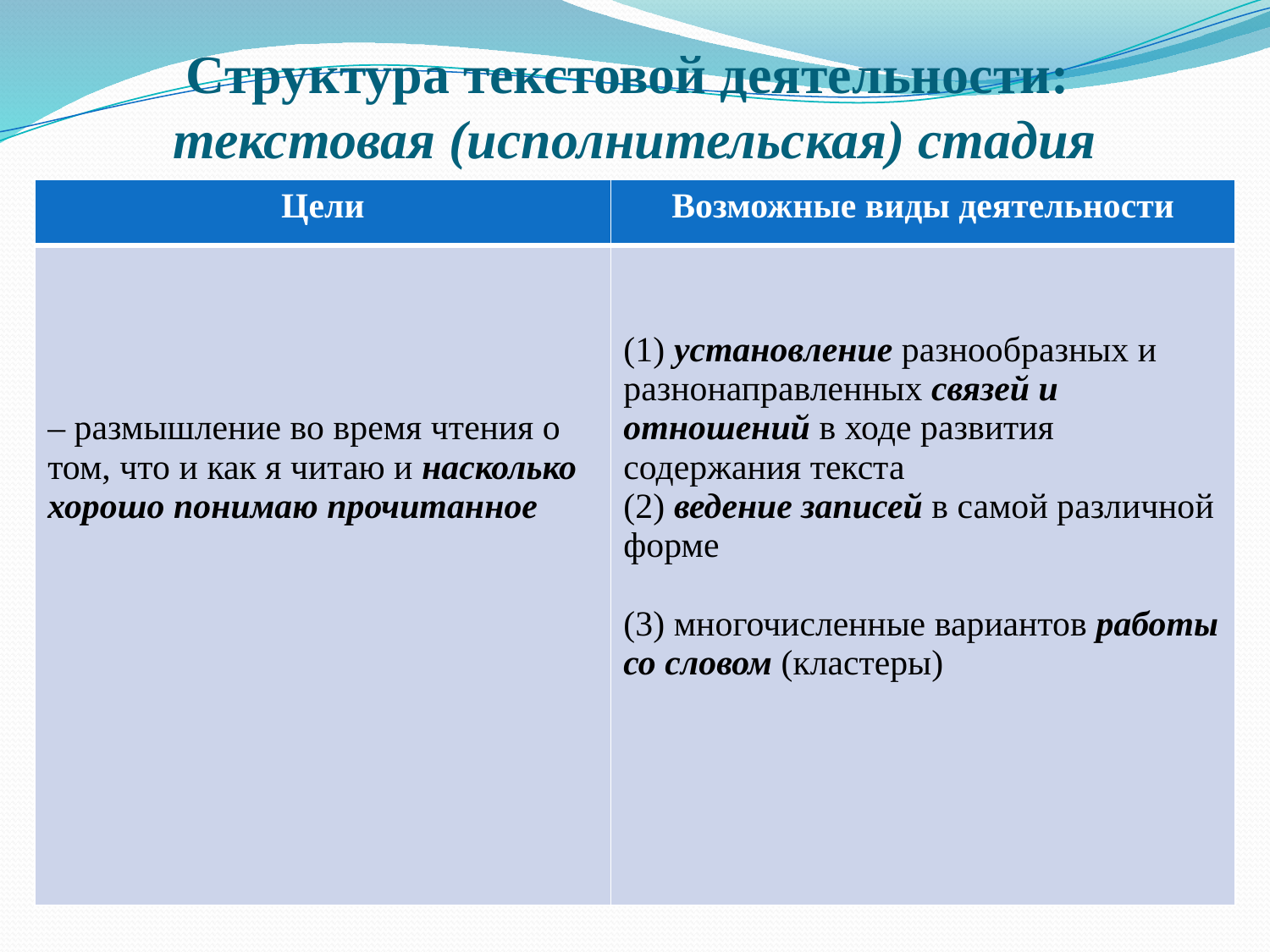

# Структура текстовой деятельности: текстовая (исполнительская) стадия
| Цели | Возможные виды деятельности |
| --- | --- |
| – размышление во время чтения о том, что и как я читаю и насколько хорошо понимаю прочитанное | (1) установление разнообразных и разнонаправленных связей и отношений в ходе развития содержания текста (2) ведение записей в самой различной форме (3) многочисленные вариантов работы со словом (кластеры) |